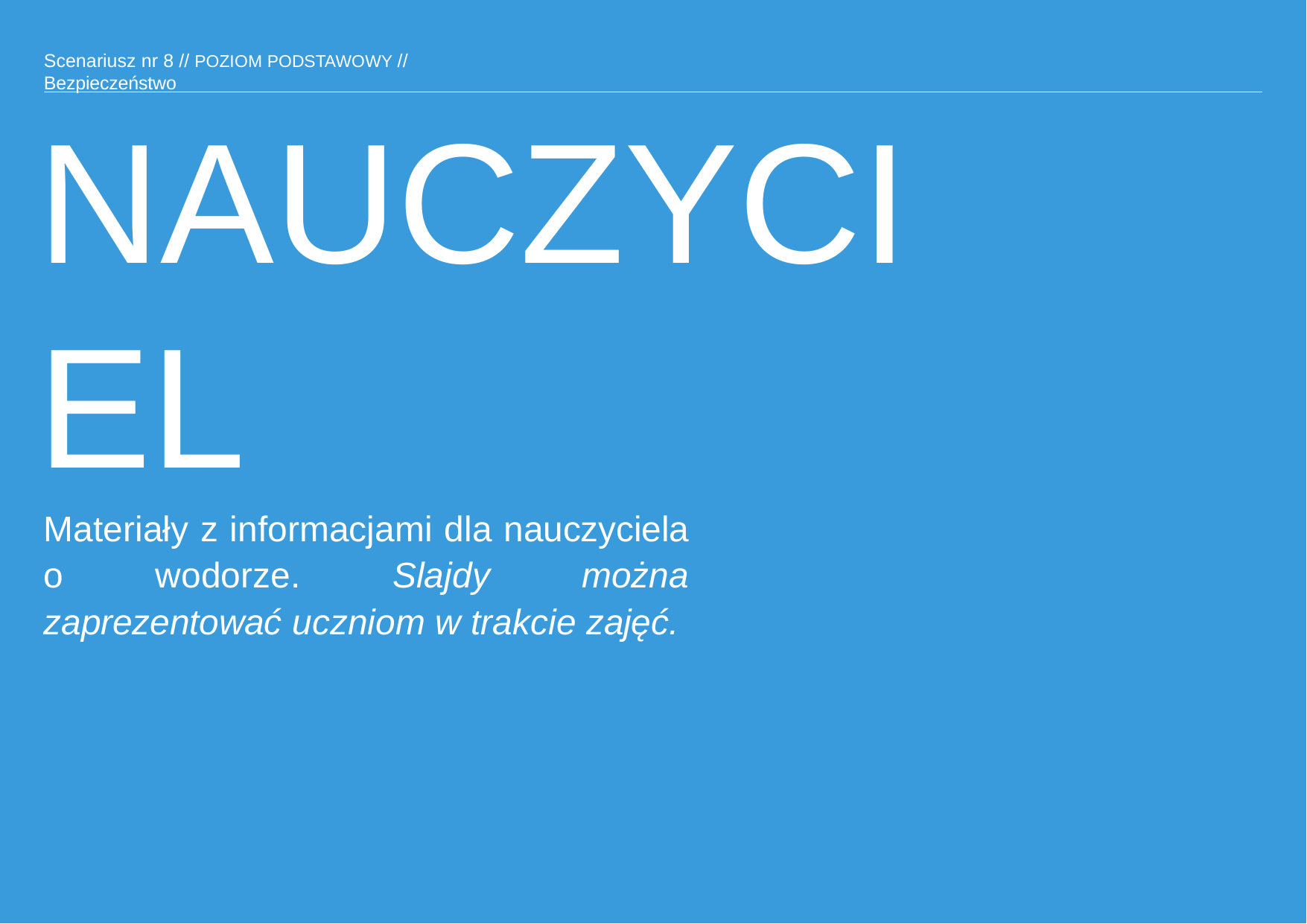

Scenariusz nr 8 // POZIOM PODSTAWOWY // Bezpieczeństwo
# NAUCZYCIEL
Materiały z informacjami dla nauczyciela o wodorze. Slajdy można zaprezentować uczniom w trakcie zajęć.